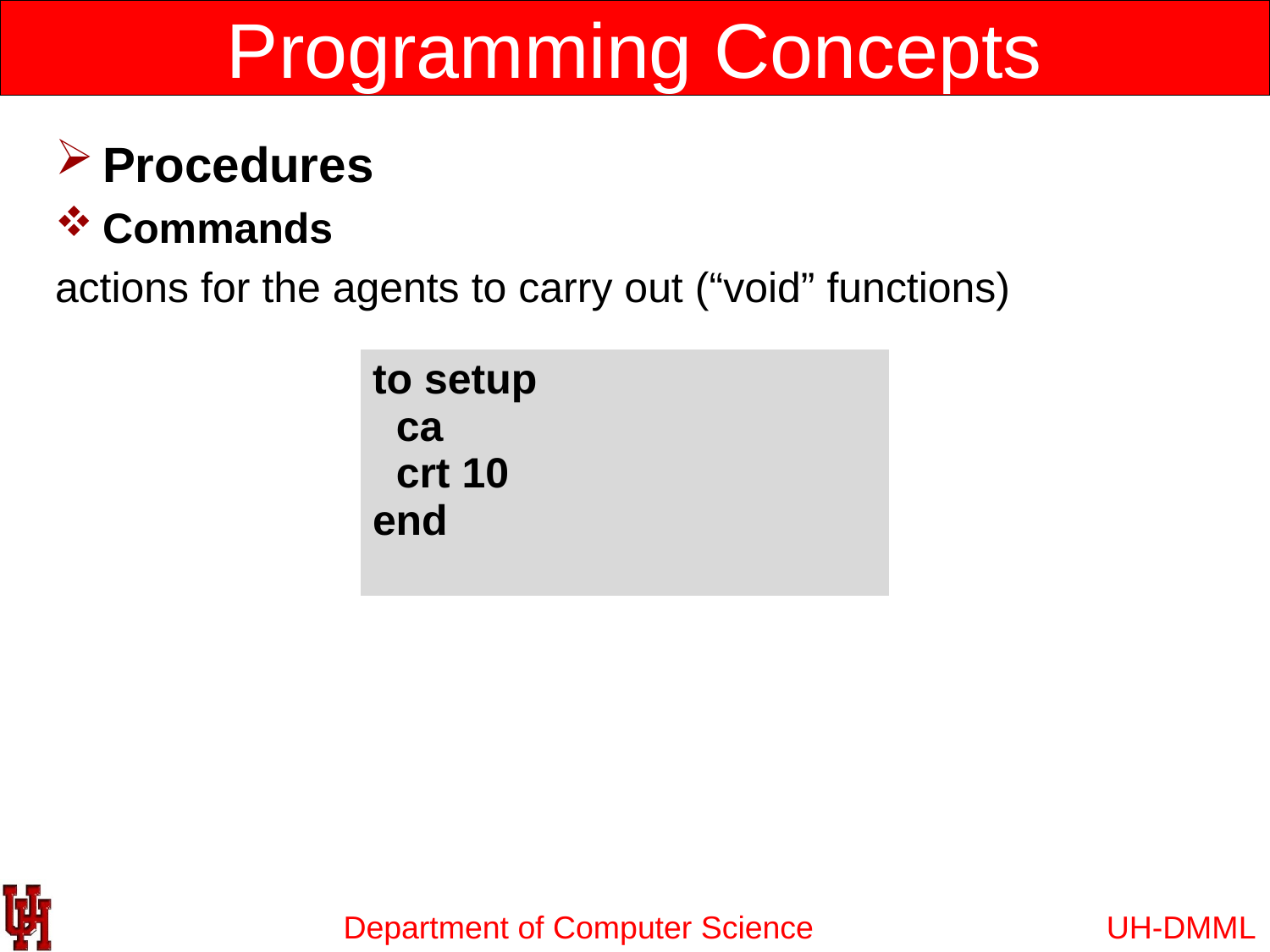

# Programming Concepts
Procedures
Commands
actions for the agents to carry out (“void” functions)

| to setup ca crt 10 end |
| --- |
UH-DMML